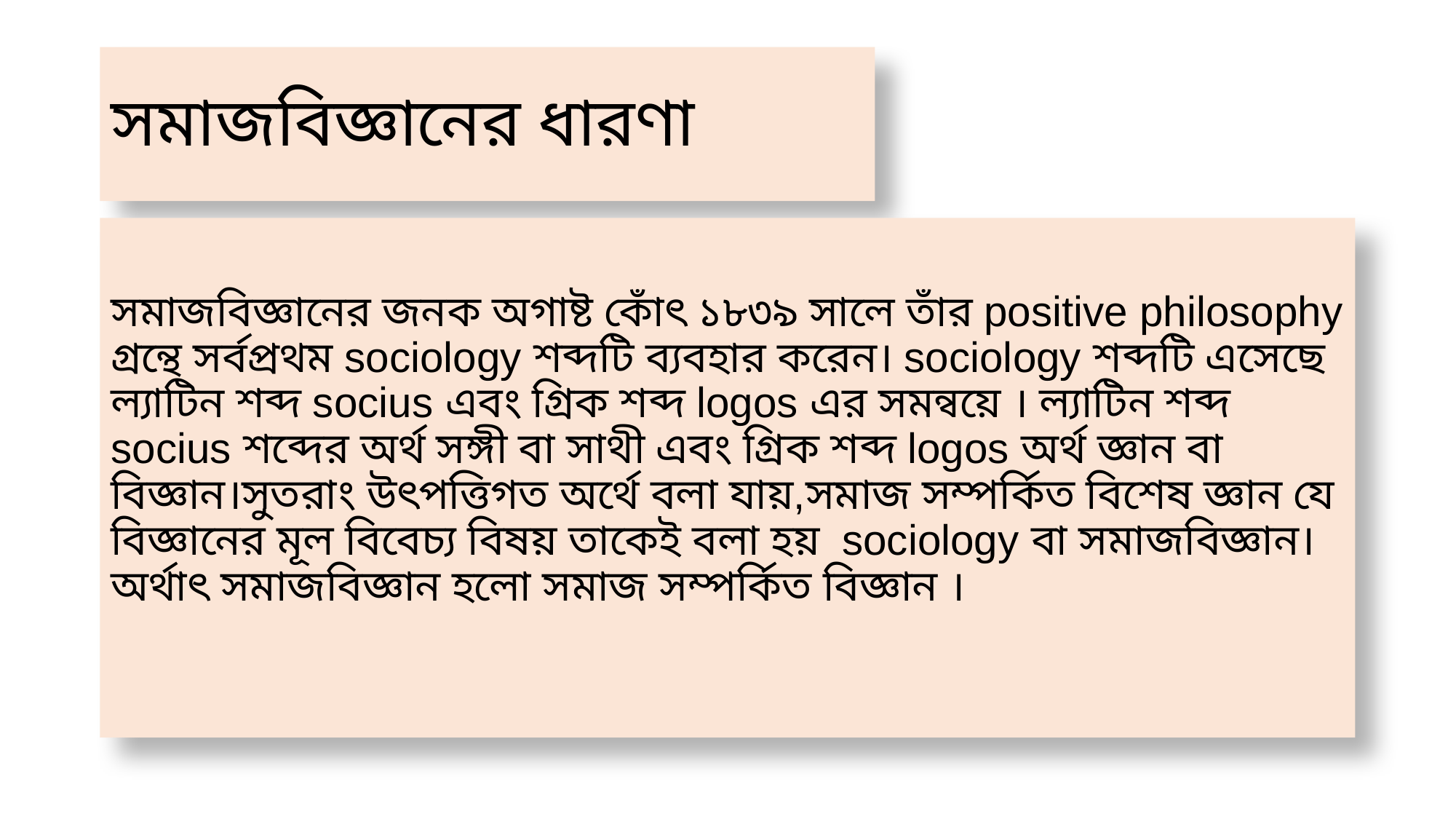

# সমাজবিজ্ঞানের ধারণা

সমাজবিজ্ঞানের জনক অগাষ্ট কোঁৎ ১৮৩৯ সালে তাঁর positive philosophy গ্রন্থে সর্বপ্রথম sociology শব্দটি ব্যবহার করেন। sociology শব্দটি এসেছে ল্যাটিন শব্দ socius এবং গ্রিক শব্দ logos এর সমন্বয়ে । ল্যাটিন শব্দ socius শব্দের অর্থ সঙ্গী বা সাথী এবং গ্রিক শব্দ logos অর্থ জ্ঞান বা বিজ্ঞান।সুতরাং উৎপত্তিগত অর্থে বলা যায়,সমাজ সম্পর্কিত বিশেষ জ্ঞান যে বিজ্ঞানের মূল বিবেচ্য বিষয় তাকেই বলা হয়  sociology বা সমাজবিজ্ঞান। অর্থাৎ সমাজবিজ্ঞান হলো সমাজ সম্পর্কিত বিজ্ঞান ।